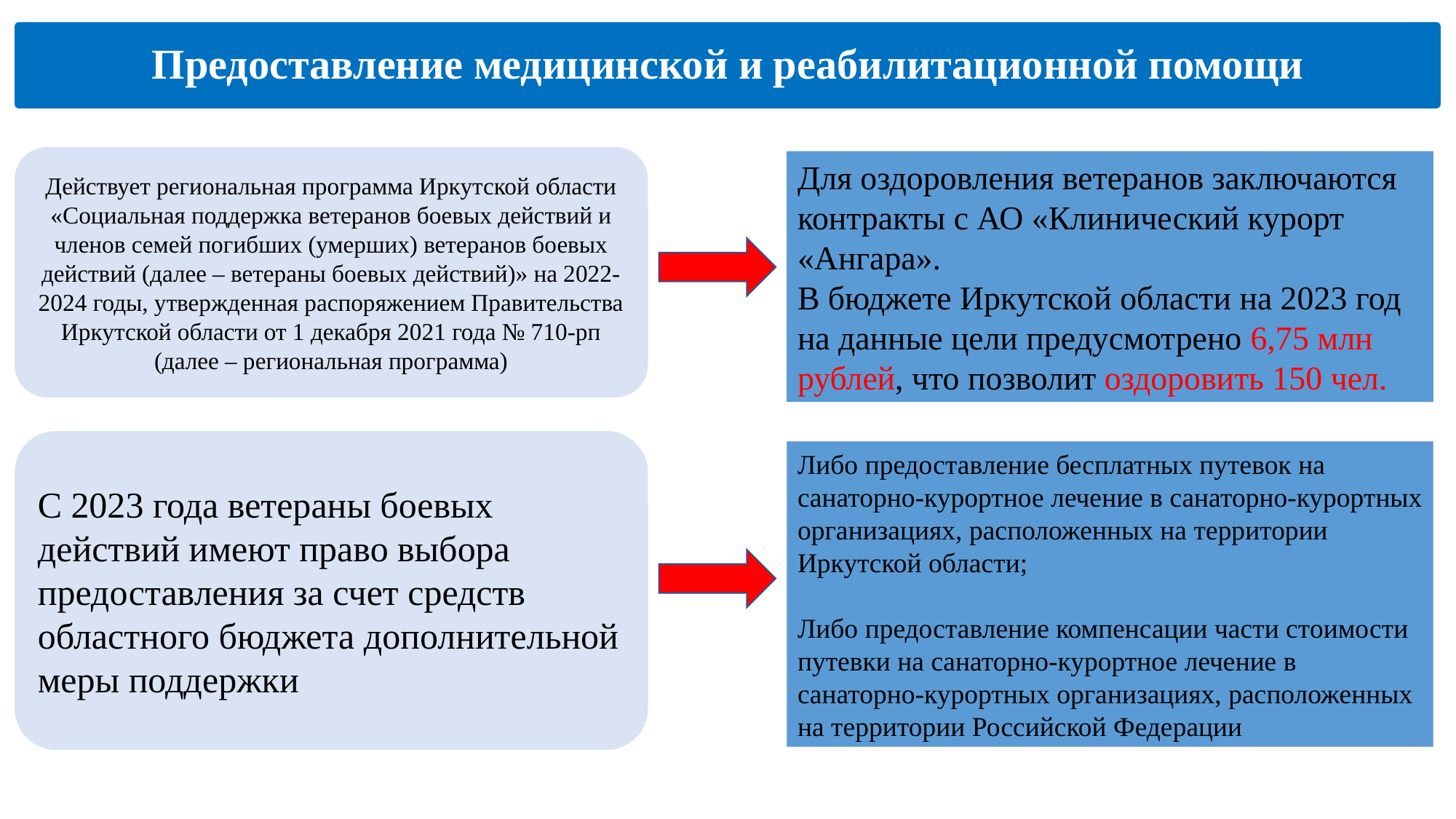

Предоставление медицинской и реабилитационной помощи
Действует региональная программа Иркутской области «Социальная поддержка ветеранов боевых действий и членов семей погибших (умерших) ветеранов боевых действий (далее – ветераны боевых действий)» на 2022-2024 годы, утвержденная распоряжением Правительства Иркутской области от 1 декабря 2021 года № 710-рп (далее – региональная программа)
Для оздоровления ветеранов заключаются контракты с АО «Клинический курорт «Ангара».
В бюджете Иркутской области на 2023 год на данные цели предусмотрено 6,75 млн рублей, что позволит оздоровить 150 чел.

С 2023 года ветераны боевых действий имеют право выбора предоставления за счет средств областного бюджета дополнительной меры поддержки
Либо предоставление бесплатных путевок на санаторно-курортное лечение в санаторно-курортных организациях, расположенных на территории Иркутской области;

Либо предоставление компенсации части стоимости путевки на санаторно-курортное лечение в санаторно-курортных организациях, расположенных на территории Российской Федерации